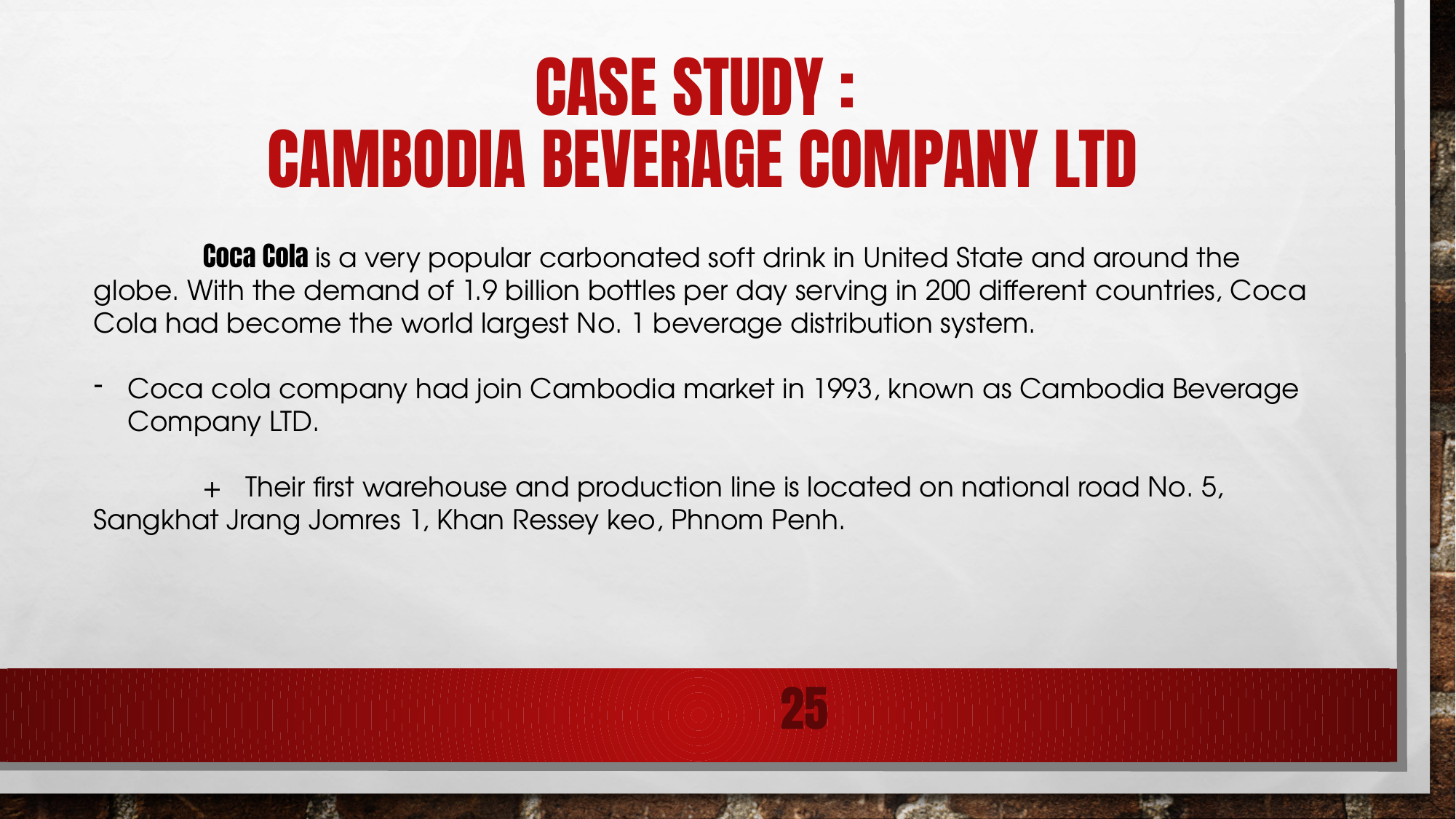

# Case Study : Cambodia beverage company LTd
	Coca Cola is a very popular carbonated soft drink in United State and around the globe. With the demand of 1.9 billion bottles per day serving in 200 different countries, Coca Cola had become the world largest No. 1 beverage distribution system.

Coca cola company had join Cambodia market in 1993, known as Cambodia Beverage Company LTD.

	+   Their first warehouse and production line is located on national road No. 5, Sangkhat Jrang Jomres 1, Khan Ressey keo, Phnom Penh.

25